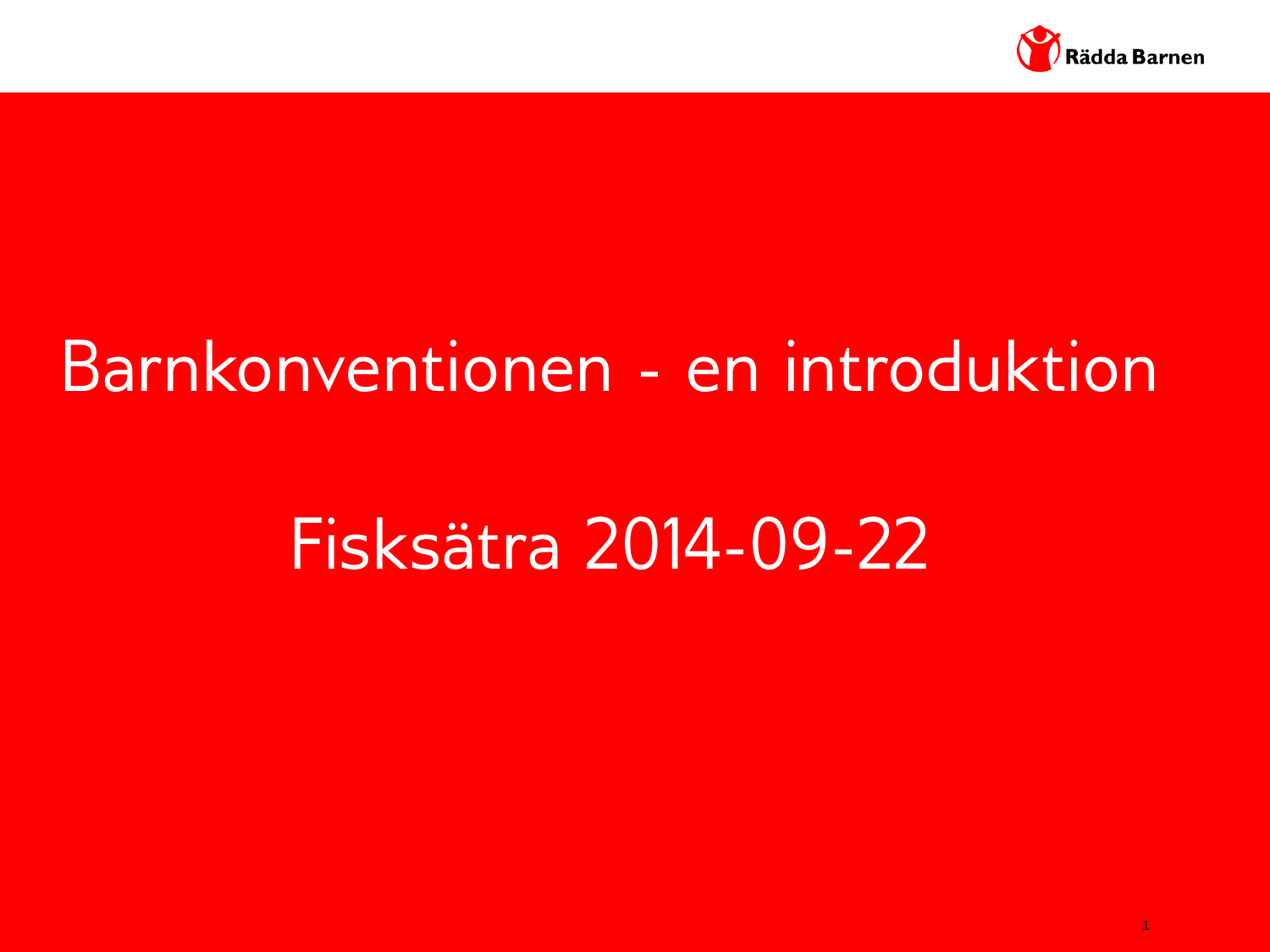

# Barnkonventionen - en introduktion Fisksätra 2014-09-22